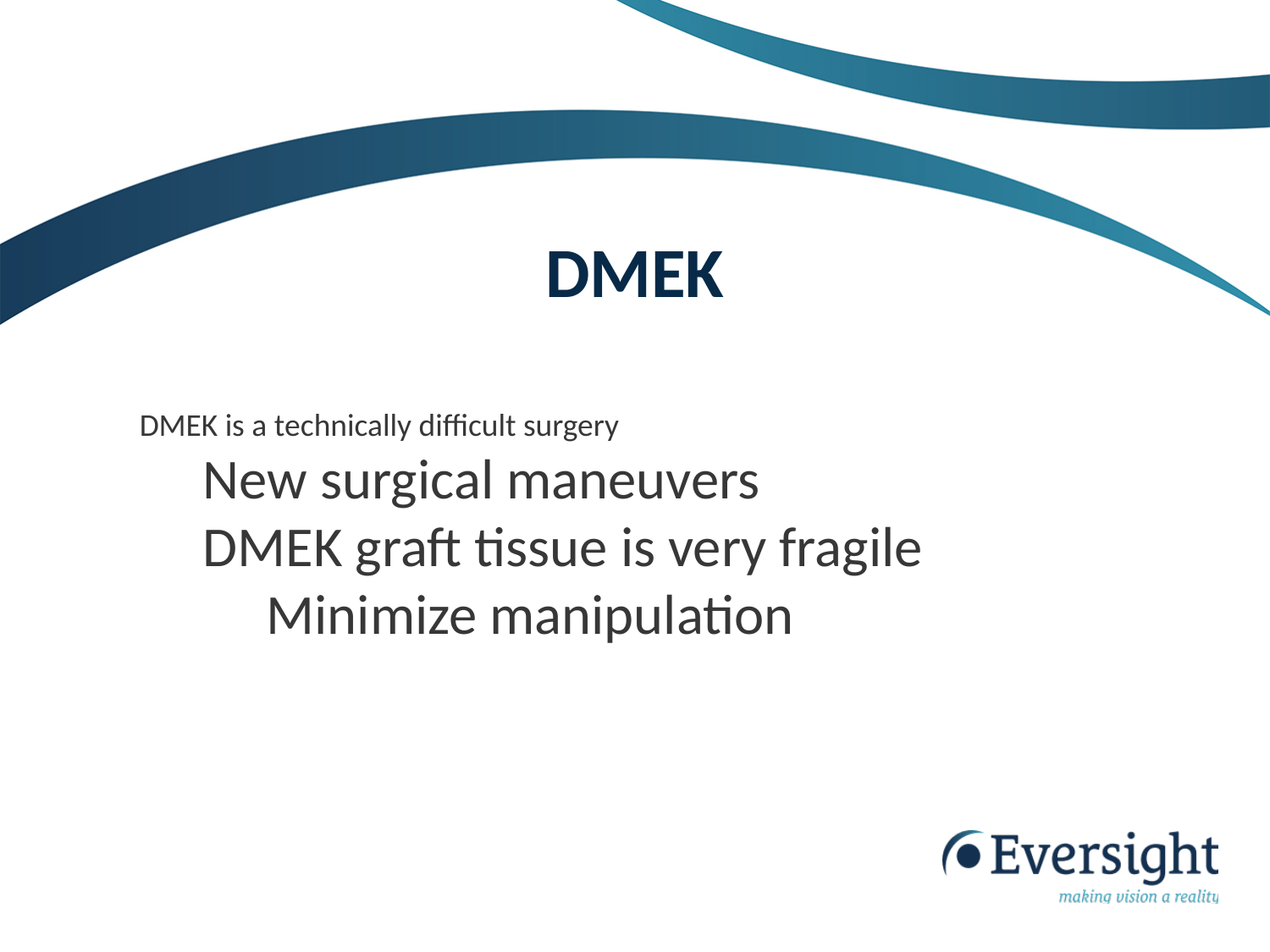

DMEK
DMEK is a technically difficult surgery
New surgical maneuvers
DMEK graft tissue is very fragile
Minimize manipulation